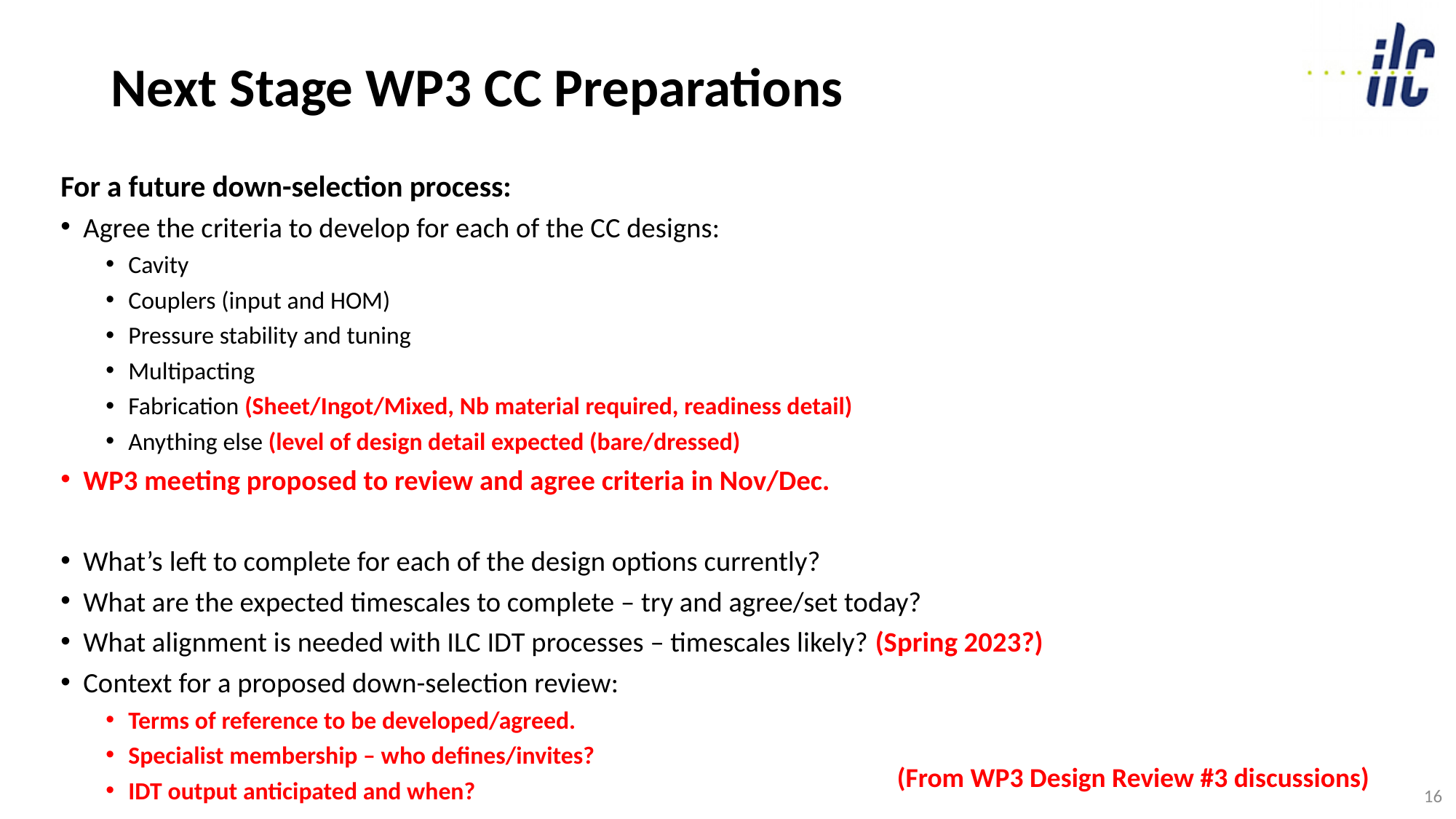

# Next Stage WP3 CC Preparations
For a future down-selection process:
Agree the criteria to develop for each of the CC designs:
Cavity
Couplers (input and HOM)
Pressure stability and tuning
Multipacting
Fabrication (Sheet/Ingot/Mixed, Nb material required, readiness detail)
Anything else (level of design detail expected (bare/dressed)
WP3 meeting proposed to review and agree criteria in Nov/Dec.

What’s left to complete for each of the design options currently?
What are the expected timescales to complete – try and agree/set today?
What alignment is needed with ILC IDT processes – timescales likely? (Spring 2023?)
Context for a proposed down-selection review:
Terms of reference to be developed/agreed.
Specialist membership – who defines/invites?
IDT output anticipated and when?
(From WP3 Design Review #3 discussions)
16